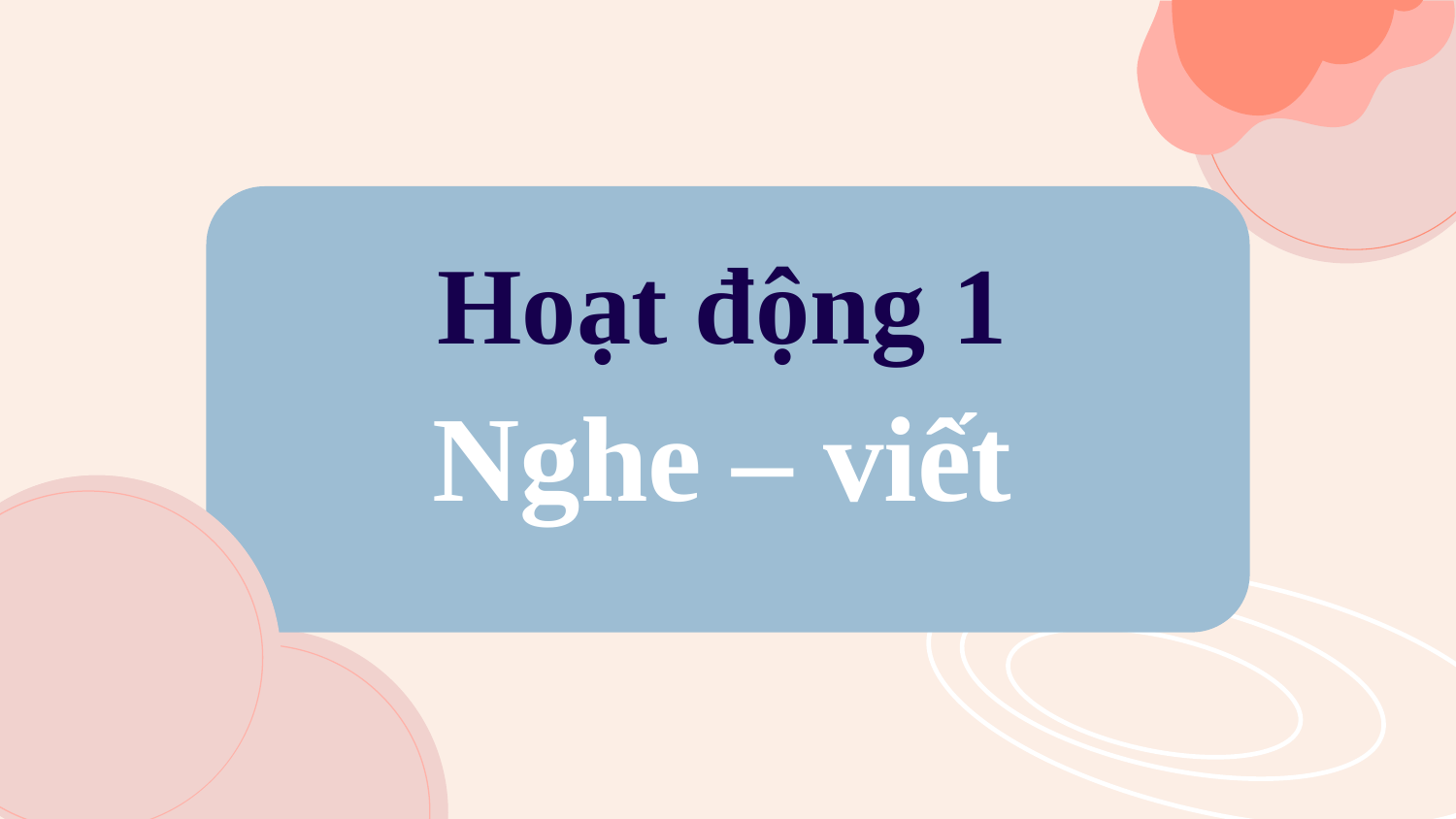

Hoạt động 1
# Nghe – viết